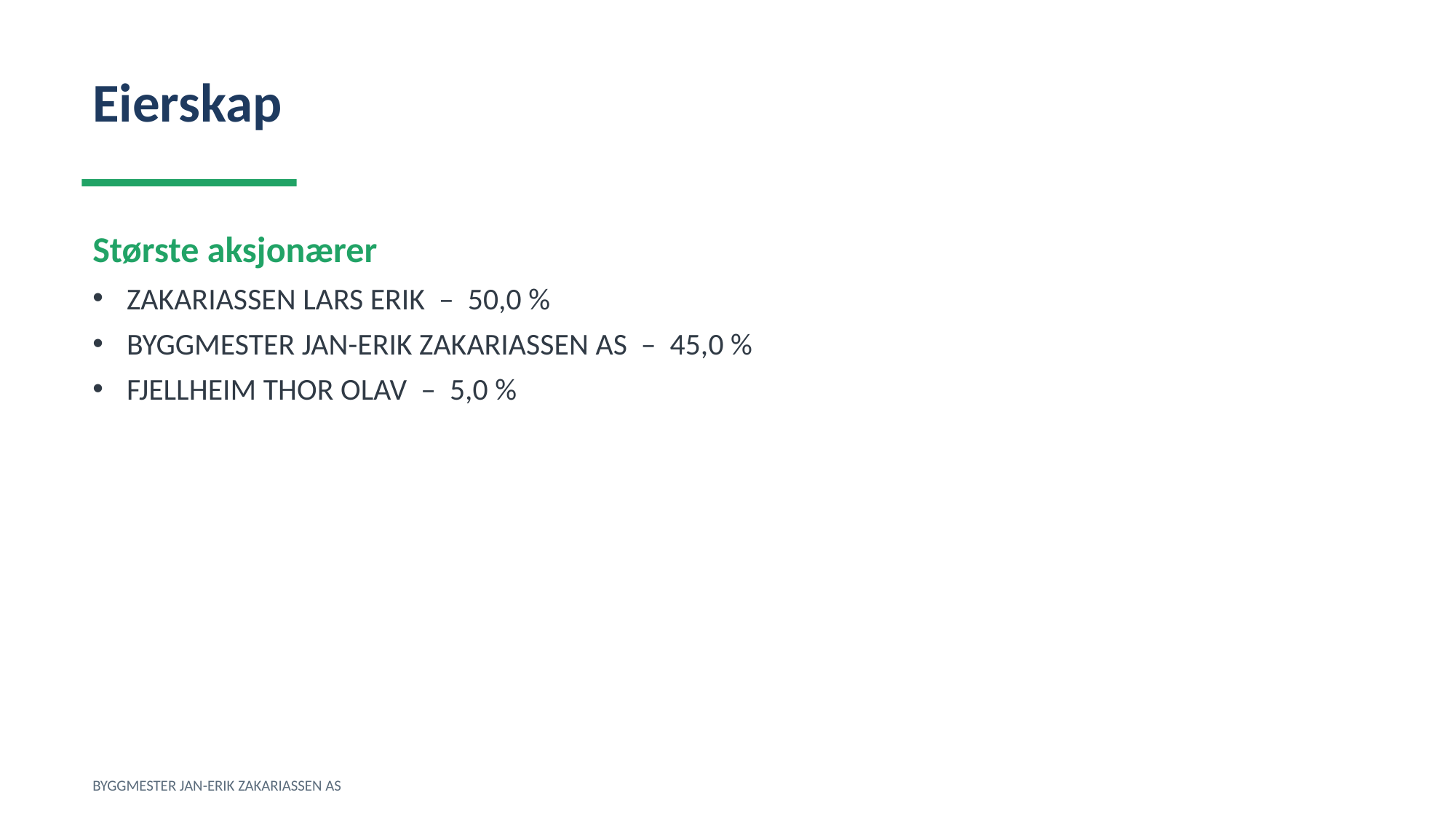

Eierskap

Største aksjonærer
ZAKARIASSEN LARS ERIK  –  50,0 %
BYGGMESTER JAN-ERIK ZAKARIASSEN AS  –  45,0 %
FJELLHEIM THOR OLAV  –  5,0 %
BYGGMESTER JAN-ERIK ZAKARIASSEN AS